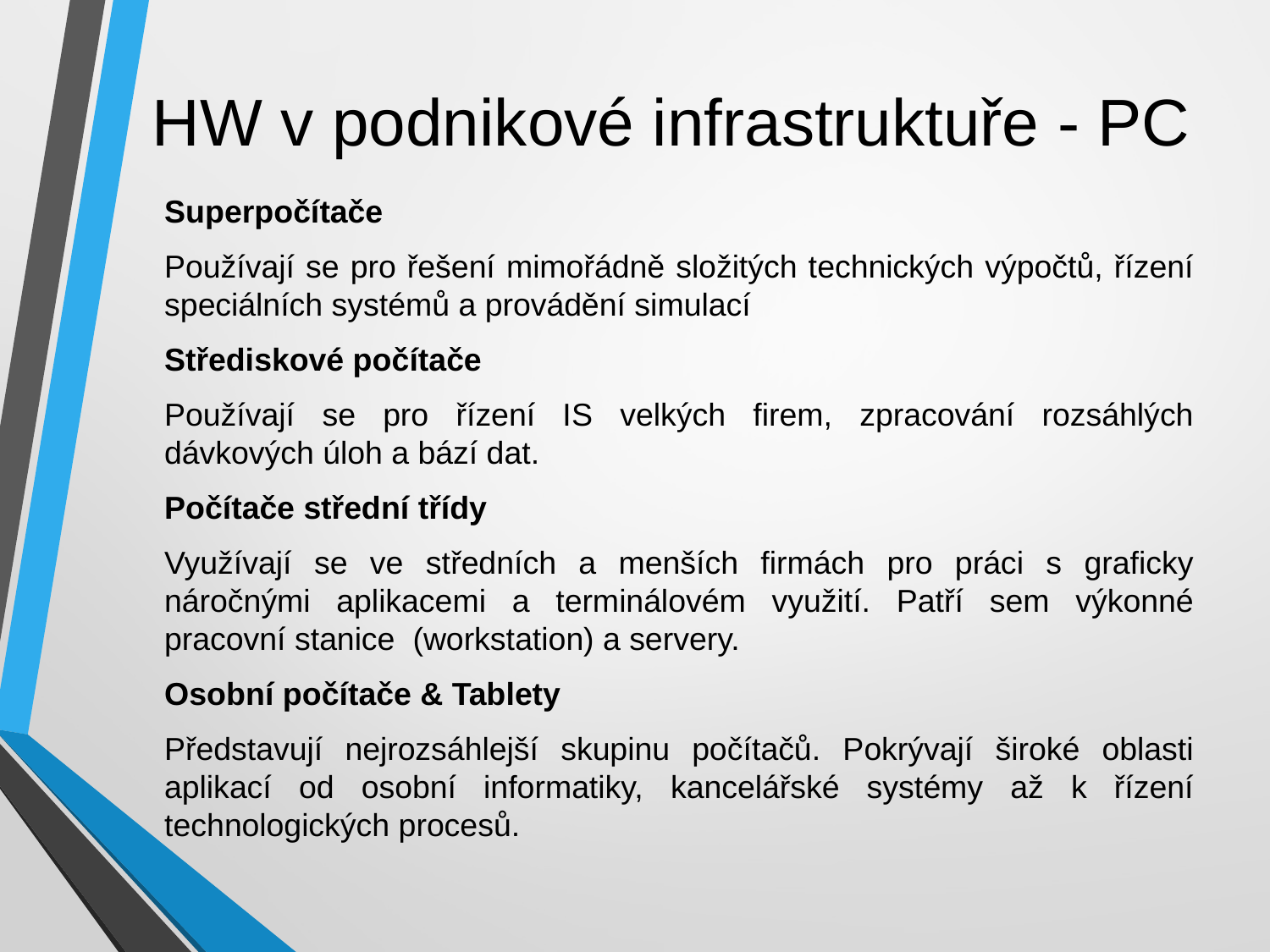

# HW v podnikové infrastruktuře - PC
Superpočítače
Používají se pro řešení mimořádně složitých technických výpočtů, řízení speciálních systémů a provádění simulací
Střediskové počítače
Používají se pro řízení IS velkých firem, zpracování rozsáhlých dávkových úloh a bází dat.
Počítače střední třídy
Využívají se ve středních a menších firmách pro práci s graficky náročnými aplikacemi a terminálovém využití. Patří sem výkonné pracovní stanice  (workstation) a servery.
Osobní počítače & Tablety
Představují nejrozsáhlejší skupinu počítačů. Pokrývají široké oblasti aplikací od osobní informatiky, kancelářské systémy až k řízení technologických procesů.